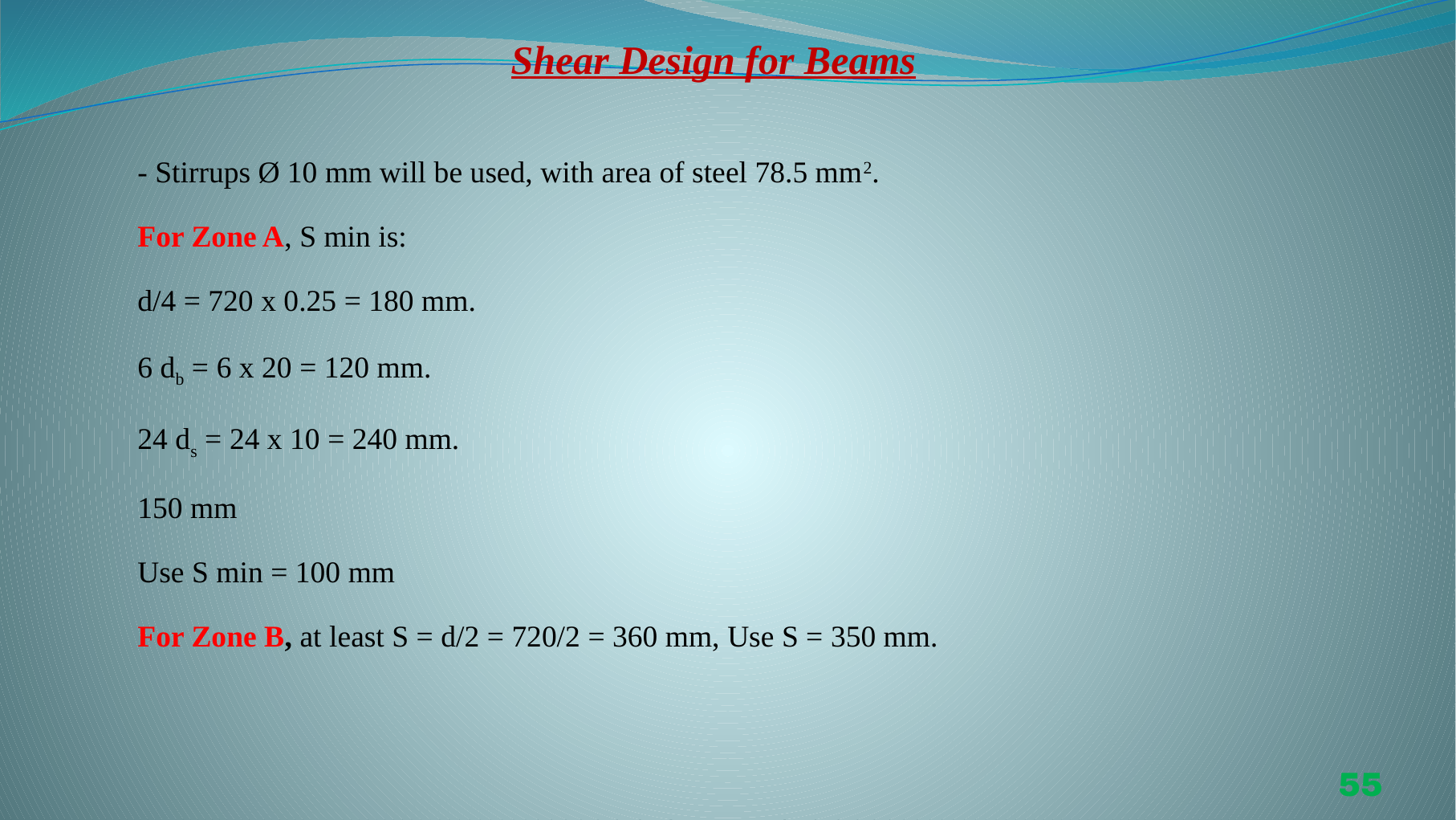

Shear Design for Beams
- Stirrups Ø 10 mm will be used, with area of steel 78.5 mm2.
For Zone A, S min is:
d/4 = 720 x 0.25 = 180 mm.
6 db = 6 x 20 = 120 mm.
24 ds = 24 x 10 = 240 mm.
150 mm
Use S min = 100 mm
For Zone B, at least S = d/2 = 720/2 = 360 mm, Use S = 350 mm.
55